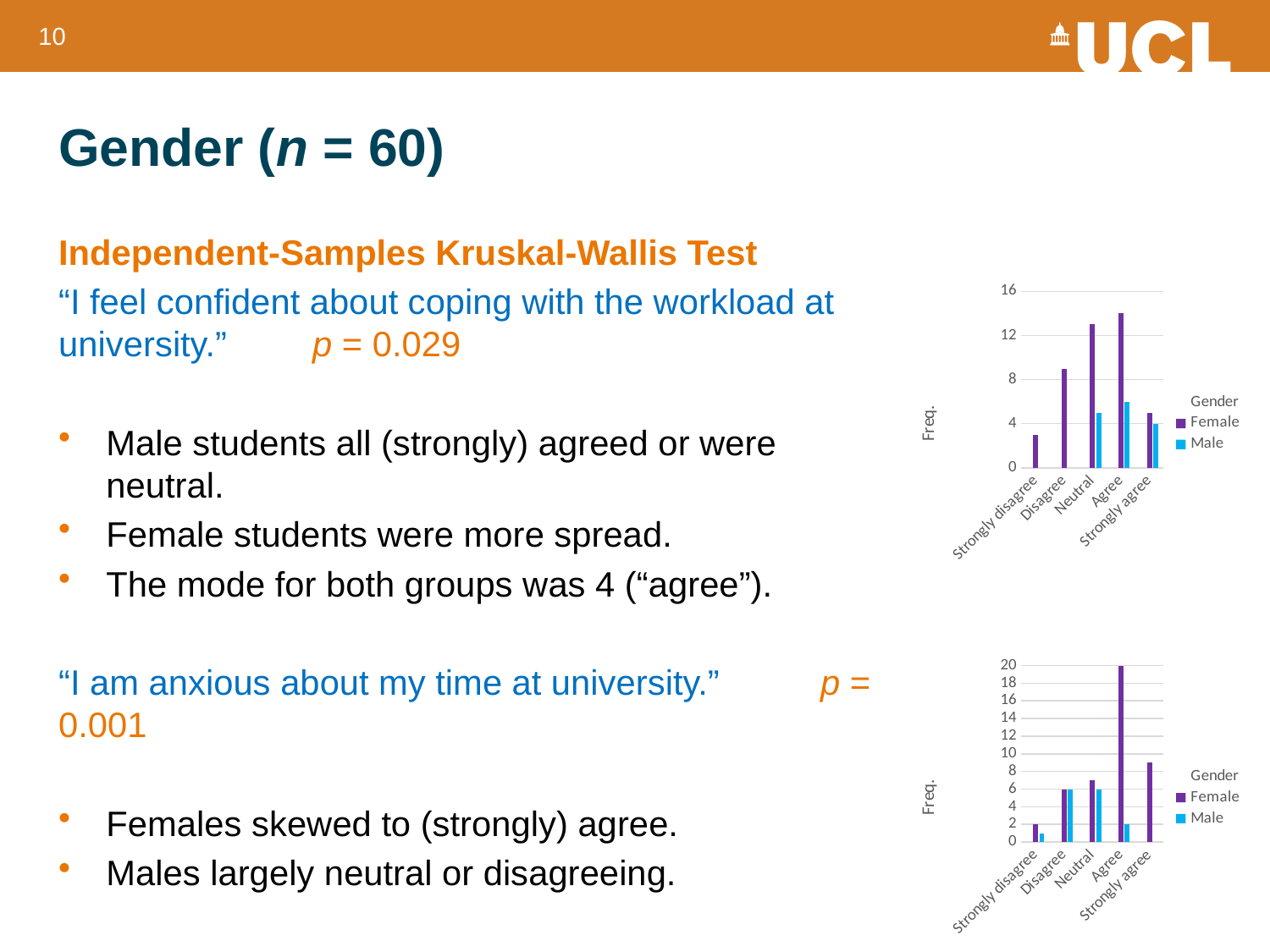

10
# Gender (n = 60)
Independent-Samples Kruskal-Wallis Test
“I feel confident about coping with the workload at university.”	p = 0.029

Male students all (strongly) agreed or were neutral.
Female students were more spread.
The mode for both groups was 4 (“agree”).

“I am anxious about my time at university.” 	p = 0.001

Females skewed to (strongly) agree.
Males largely neutral or disagreeing.

[unsupported chart]

[unsupported chart]